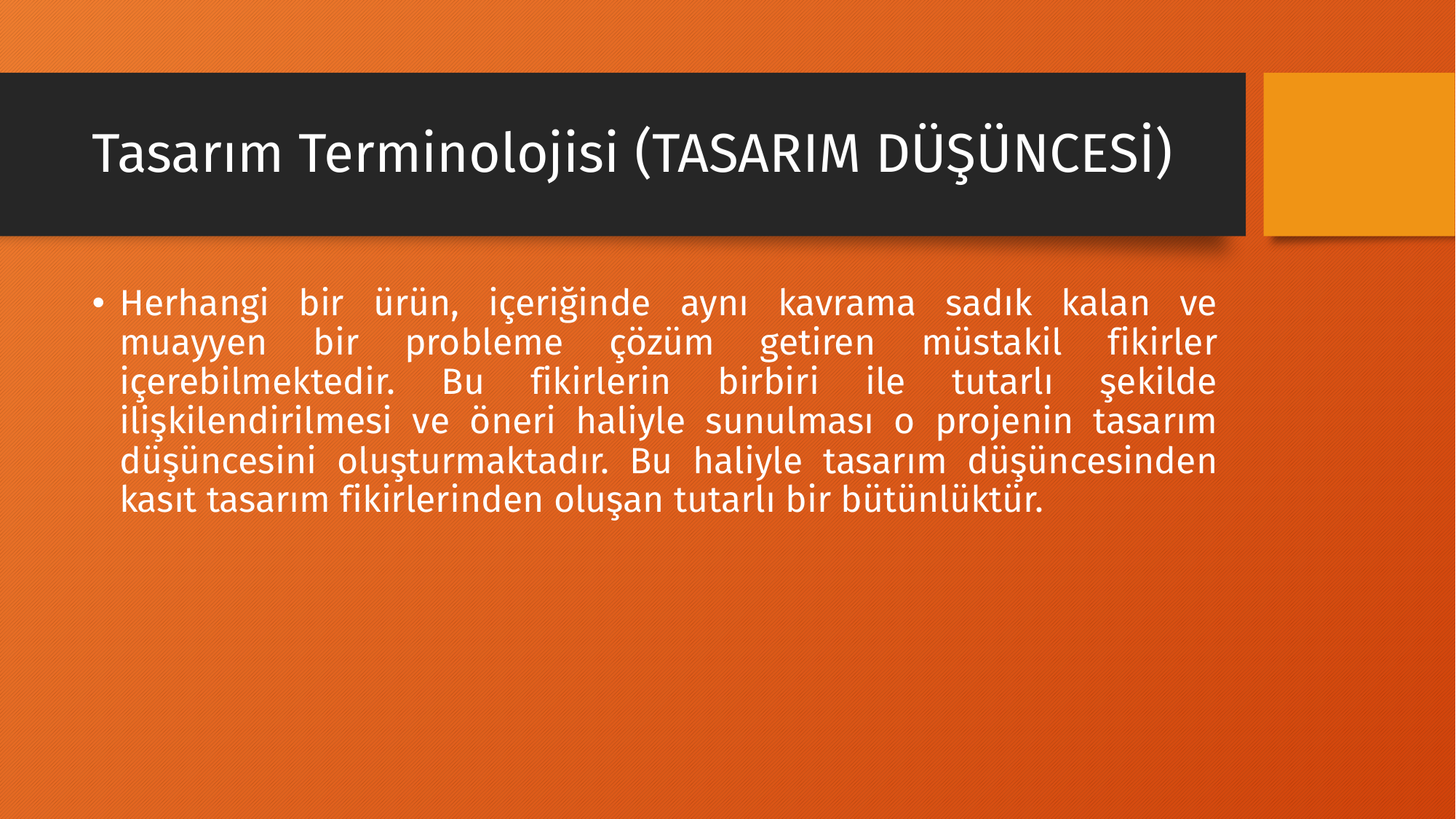

# Tasarım Terminolojisi (TASARIM DÜŞÜNCESİ)
Herhangi bir ürün, içeriğinde aynı kavrama sadık kalan ve muayyen bir probleme çözüm getiren müstakil fikirler içerebilmektedir. Bu fikirlerin birbiri ile tutarlı şekilde ilişkilendirilmesi ve öneri haliyle sunulması o projenin tasarım düşüncesini oluşturmaktadır. Bu haliyle tasarım düşüncesinden kasıt tasarım fikirlerinden oluşan tutarlı bir bütünlüktür.